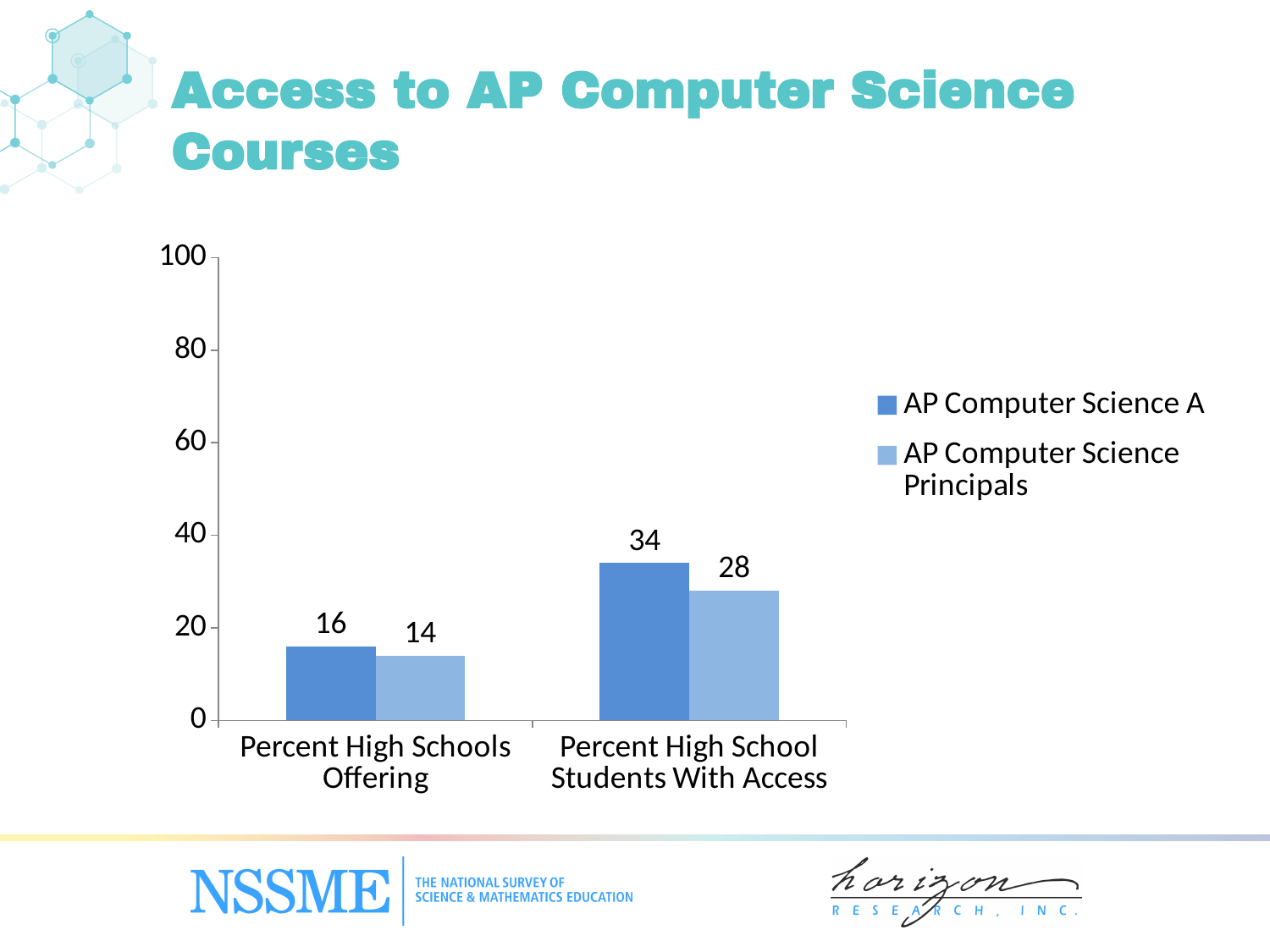

Access to AP Computer Science Courses

### Chart

| Category | AP Computer Science A | AP Computer Science Principals |
|---|---|---|
| Percent High Schools Offering | 16.0 | 14.0 |
| Percent High School Students With Access | 34.0 | 28.0 |